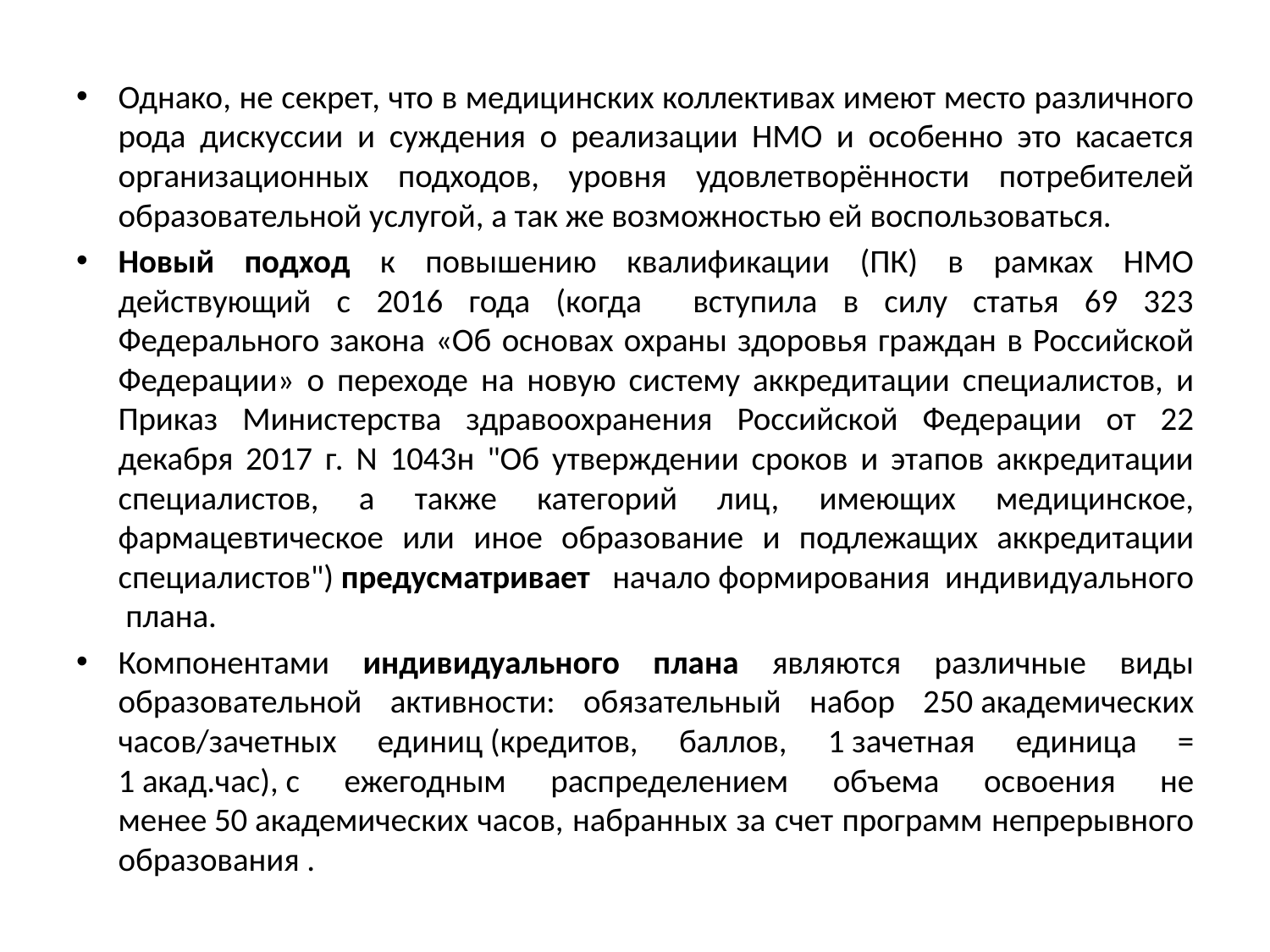

#
Однако, не секрет, что в медицинских коллективах имеют место различного рода дискуссии и суждения о реализации НМО и особенно это касается организационных подходов, уровня удовлетворённости потребителей образовательной услугой, а так же возможностью ей воспользоваться.
Новый подход к повышению квалификации (ПК) в рамках НМО действующий с 2016 года (когда  вступила в силу статья 69 323 Федерального закона «Об основах охраны здоровья граждан в Российской Федерации» о переходе на новую систему аккредитации специалистов, и Приказ Министерства здравоохранения Российской Федерации от 22 декабря 2017 г. N 1043н "Об утверждении сроков и этапов аккредитации специалистов, а также категорий лиц, имеющих медицинское, фармацевтическое или иное образование и подлежащих аккредитации специалистов") предусматривает   начало формирования  индивидуального  плана.
Компонентами индивидуального плана являются различные виды образовательной активности: обязательный набор 250 академических часов/зачетных единиц (кредитов, баллов, 1 зачетная единица = 1 акад.час), с ежегодным распределением объема освоения не менее 50 академических часов, набранных за счет программ непрерывного образования .